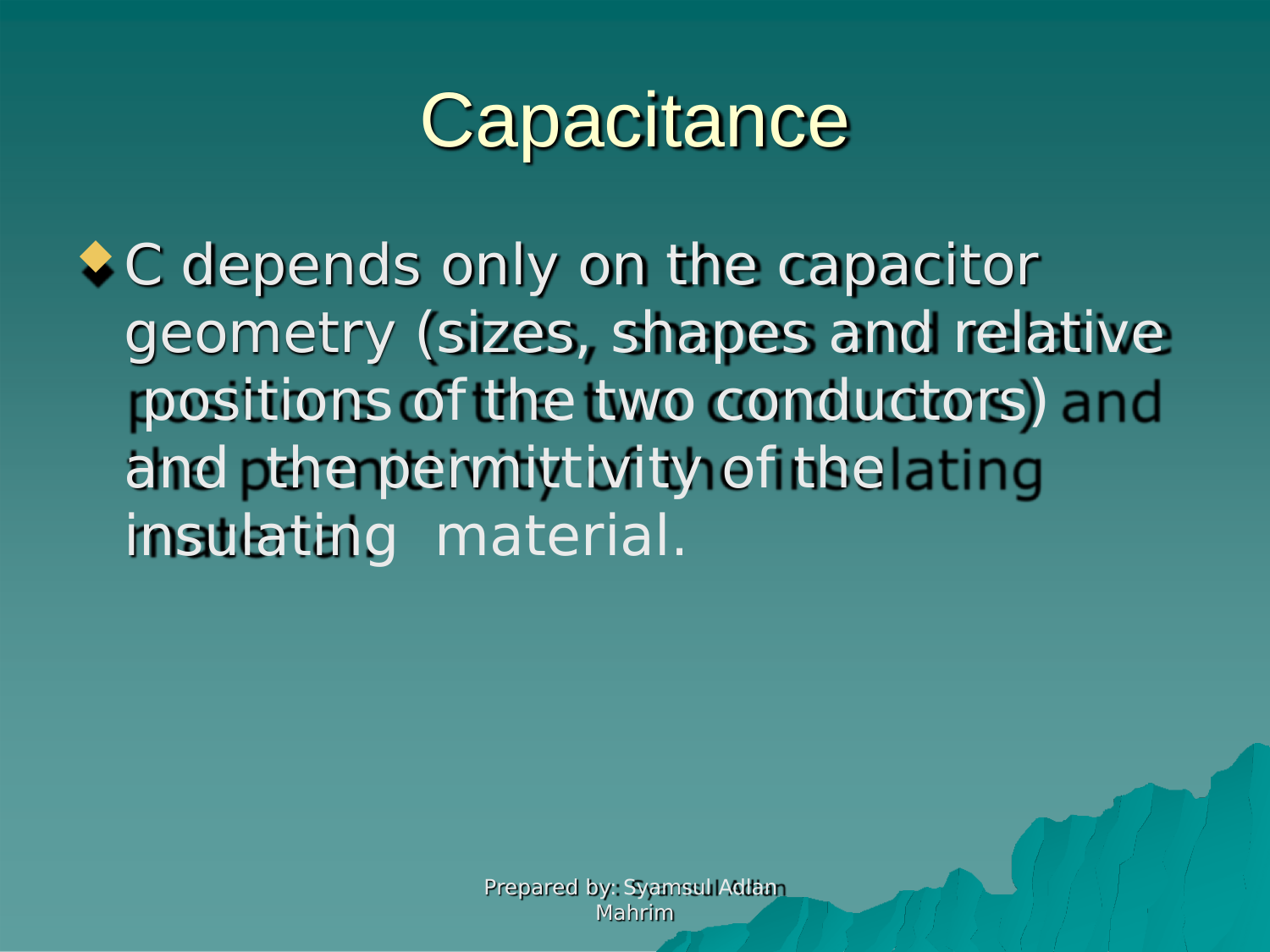

# Capacitance

C depends only on the capacitor  geometry (sizes, shapes and relative  positions of the two conductors) and  the permittivity of the insulating  material.

Prepared by: Syamsul Adlan  Mahrim